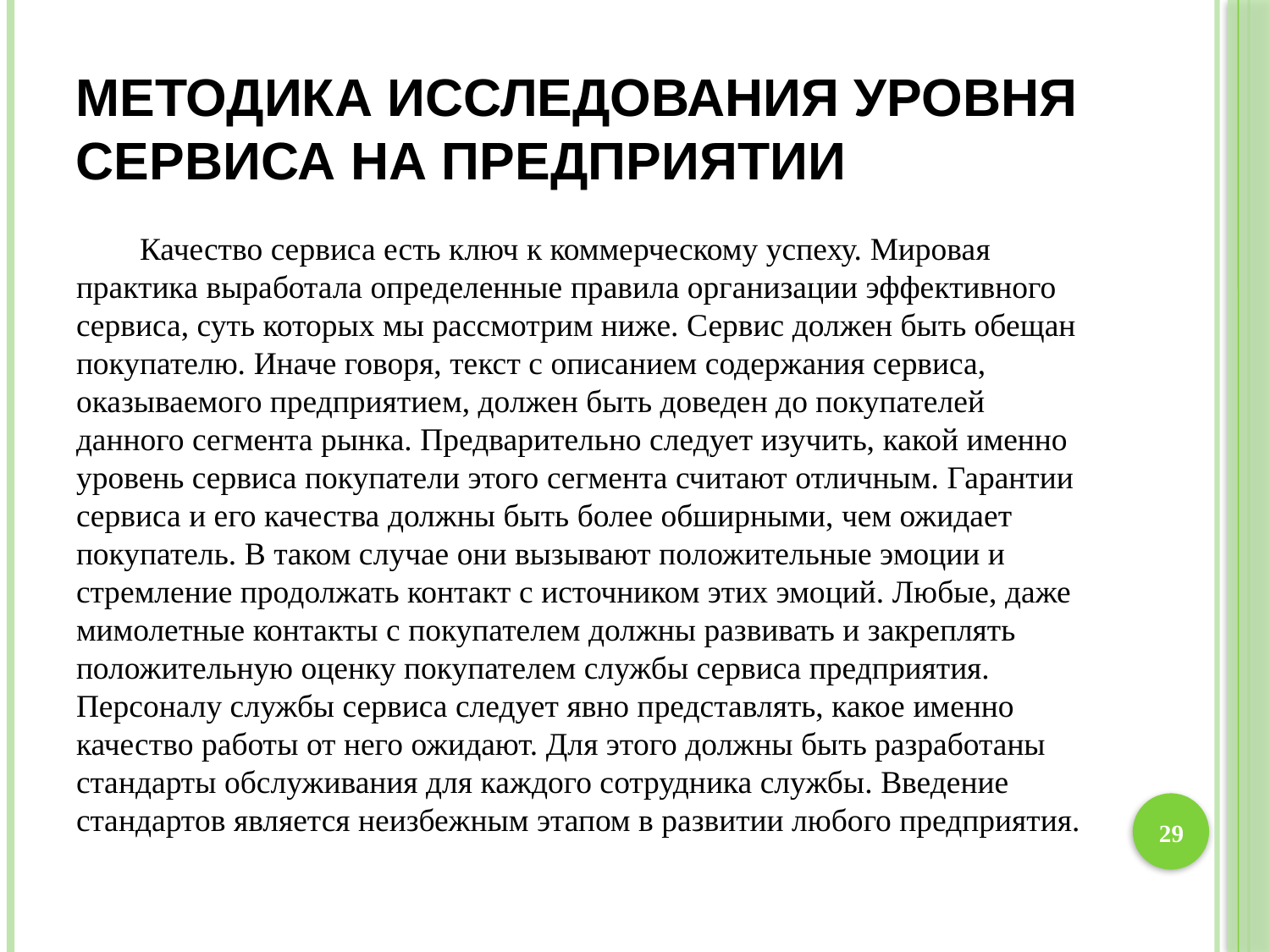

# Методика исследования уровня сервиса на предприятии
Качество сервиса есть ключ к коммерческому успеху. Мировая практика выработала определенные правила организации эффективного сервиса, суть которых мы рассмотрим ниже. Сервис должен быть обещан покупателю. Иначе говоря, текст с описанием содержания сервиса, оказываемого предприятием, должен быть доведен до покупателей данного сегмента рынка. Предварительно следует изучить, какой именно уровень сервиса покупатели этого сегмента считают отличным. Гарантии сервиса и его качества должны быть более обширными, чем ожидает покупатель. В таком случае они вызывают положительные эмоции и стремление продолжать контакт с источником этих эмоций. Любые, даже мимолетные контакты с покупателем должны развивать и закреплять положительную оценку покупателем службы сервиса предприятия. Персоналу службы сервиса следует явно представлять, какое именно качество работы от него ожидают. Для этого должны быть разработаны стандарты обслуживания для каждого сотрудника службы. Введение стандартов является неизбежным этапом в развитии любого предприятия.
29